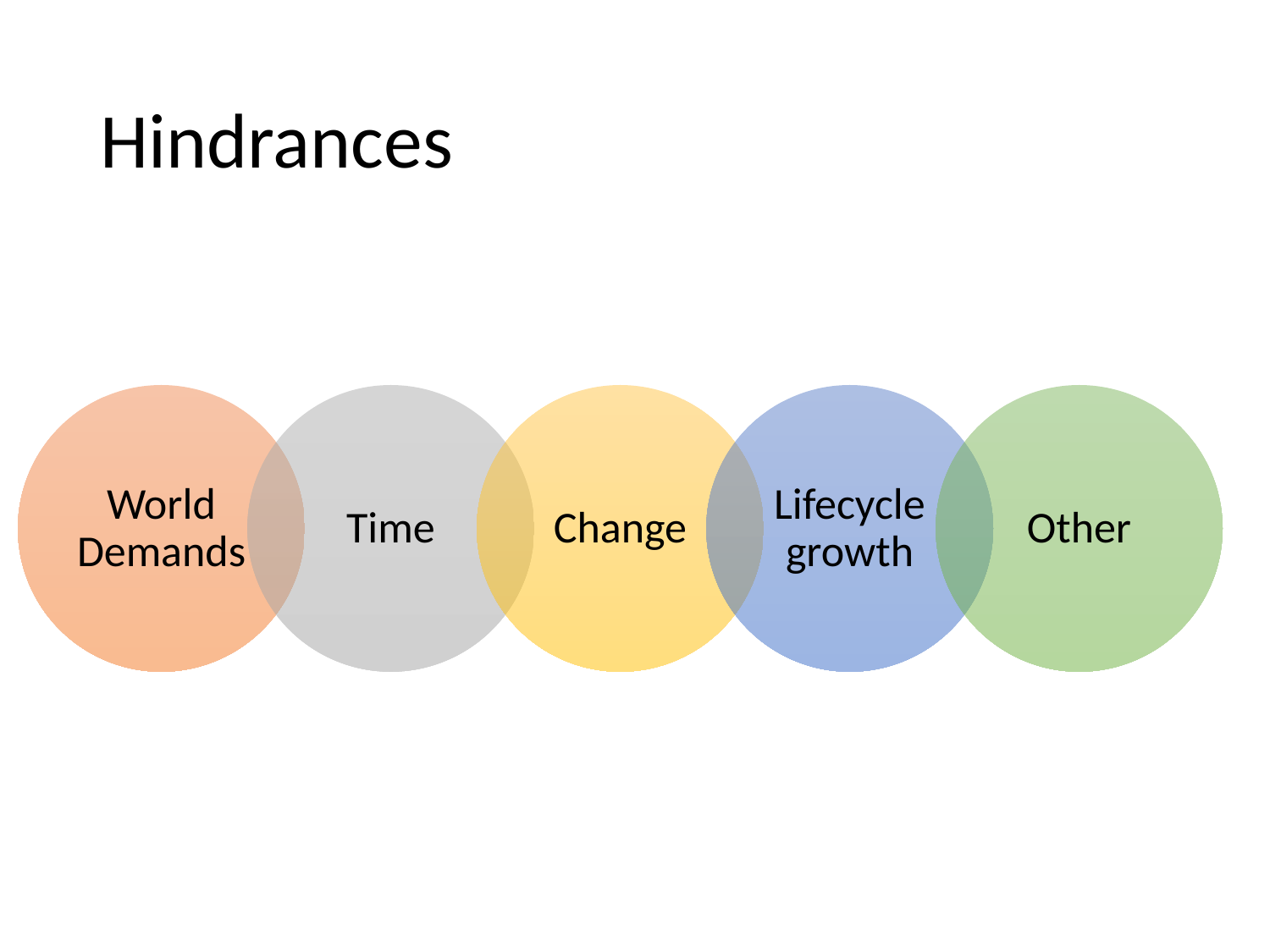

# Hindrances
World Demands
Time
Change
Lifecycle growth
Other